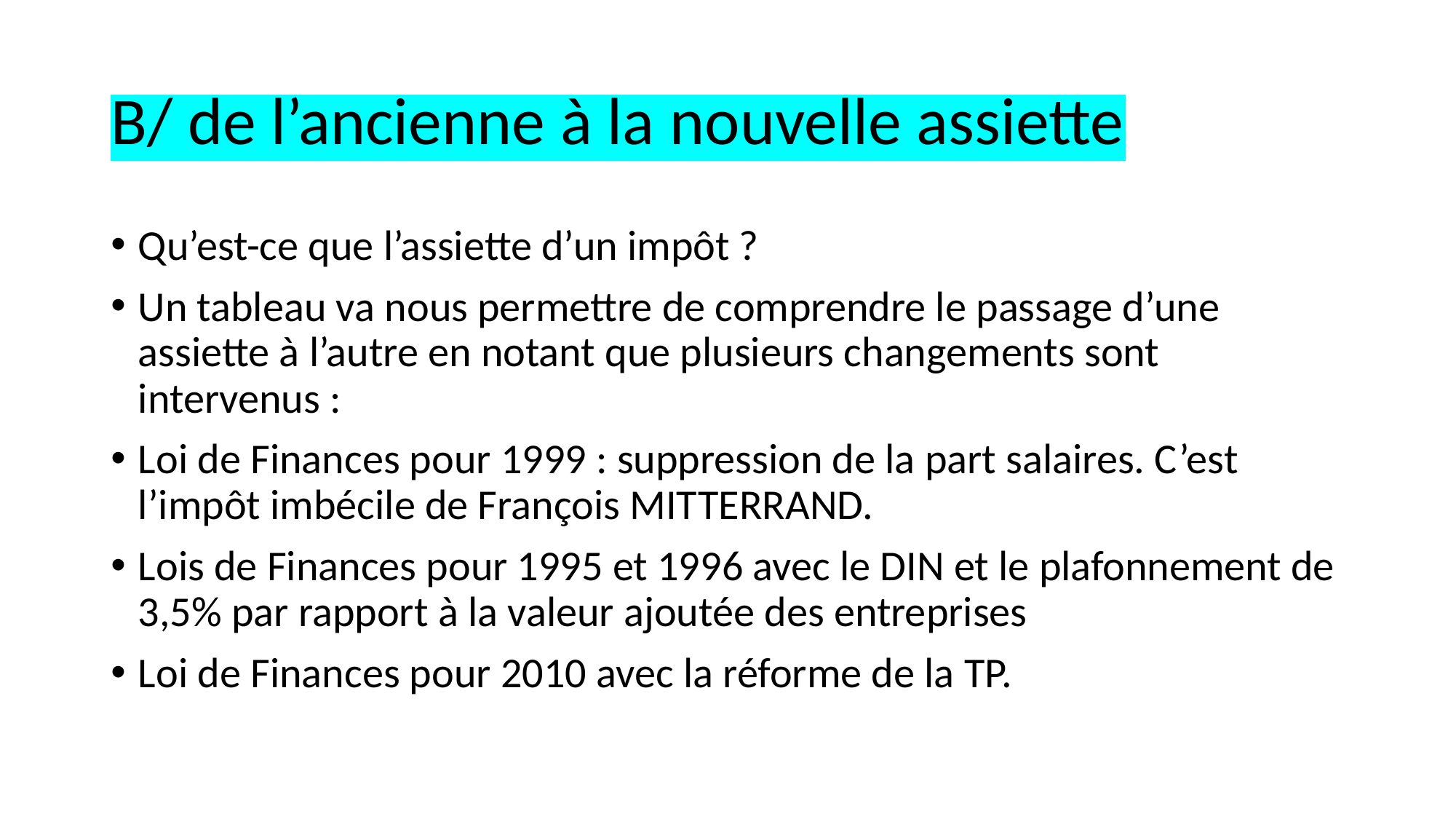

# B/ de l’ancienne à la nouvelle assiette
Qu’est-ce que l’assiette d’un impôt ?
Un tableau va nous permettre de comprendre le passage d’une assiette à l’autre en notant que plusieurs changements sont intervenus :
Loi de Finances pour 1999 : suppression de la part salaires. C’est l’impôt imbécile de François MITTERRAND.
Lois de Finances pour 1995 et 1996 avec le DIN et le plafonnement de 3,5% par rapport à la valeur ajoutée des entreprises
Loi de Finances pour 2010 avec la réforme de la TP.